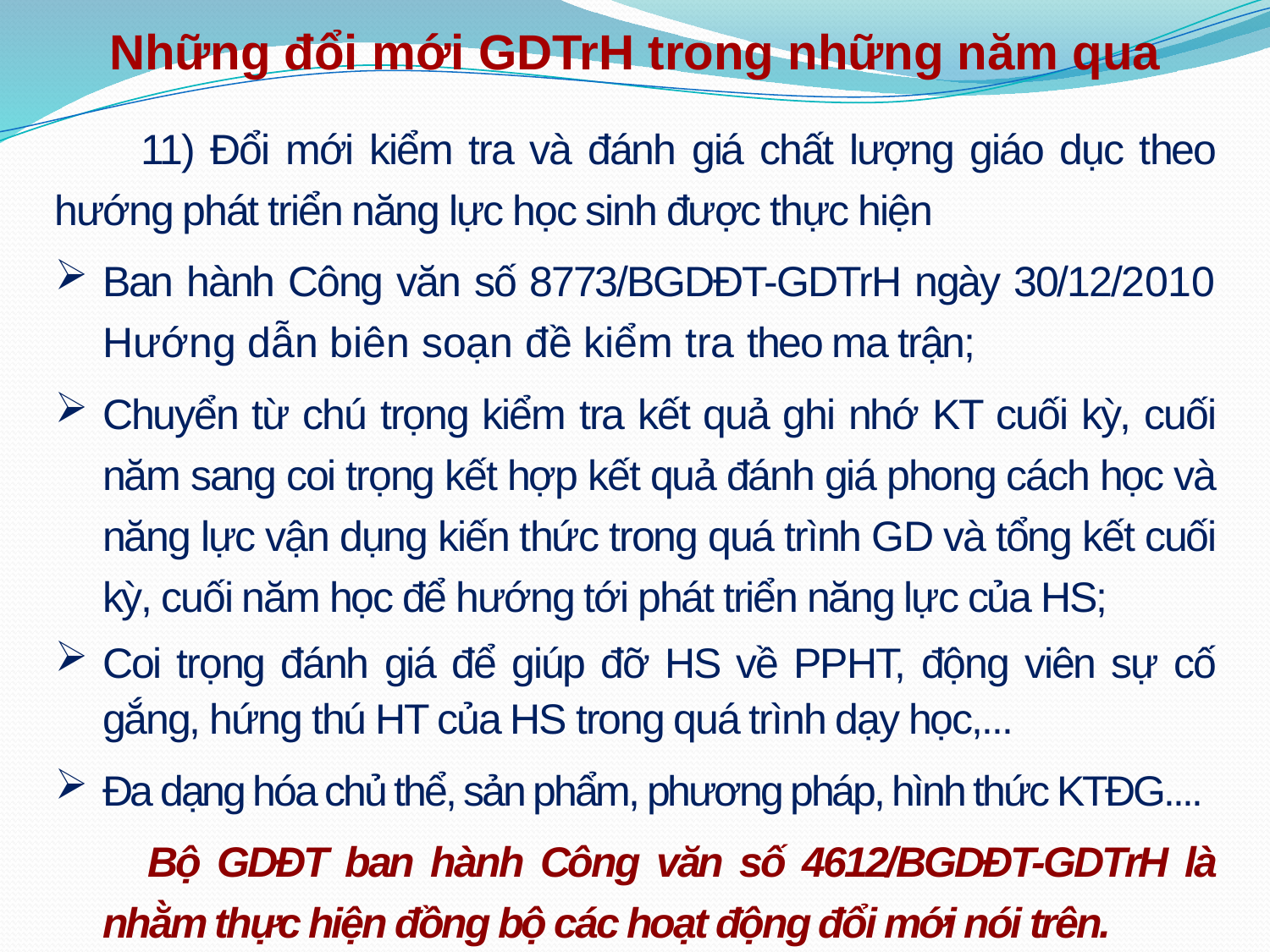

Những đổi mới GDTrH trong những năm qua
     11) Đổi mới kiểm tra và đánh giá chất lượng giáo dục theo hướng phát triển năng lực học sinh được thực hiện
Ban hành Công văn số 8773/BGDĐT-GDTrH ngày 30/12/2010 Hướng dẫn biên soạn đề kiểm tra theo ma trận;
Chuyển từ chú trọng kiểm tra kết quả ghi nhớ KT cuối kỳ, cuối năm sang coi trọng kết hợp kết quả đánh giá phong cách học và năng lực vận dụng kiến thức trong quá trình GD và tổng kết cuối kỳ, cuối năm học để hướng tới phát triển năng lực của HS;
Coi trọng đánh giá để giúp đỡ HS về PPHT, động viên sự cố gắng, hứng thú HT của HS trong quá trình dạy học,...
Đa dạng hóa chủ thể, sản phẩm, phương pháp, hình thức KTĐG....
     Bộ GDĐT ban hành Công văn số 4612/BGDĐT-GDTrH là nhằm thực hiện đồng bộ các hoạt động đổi mới nói trên.